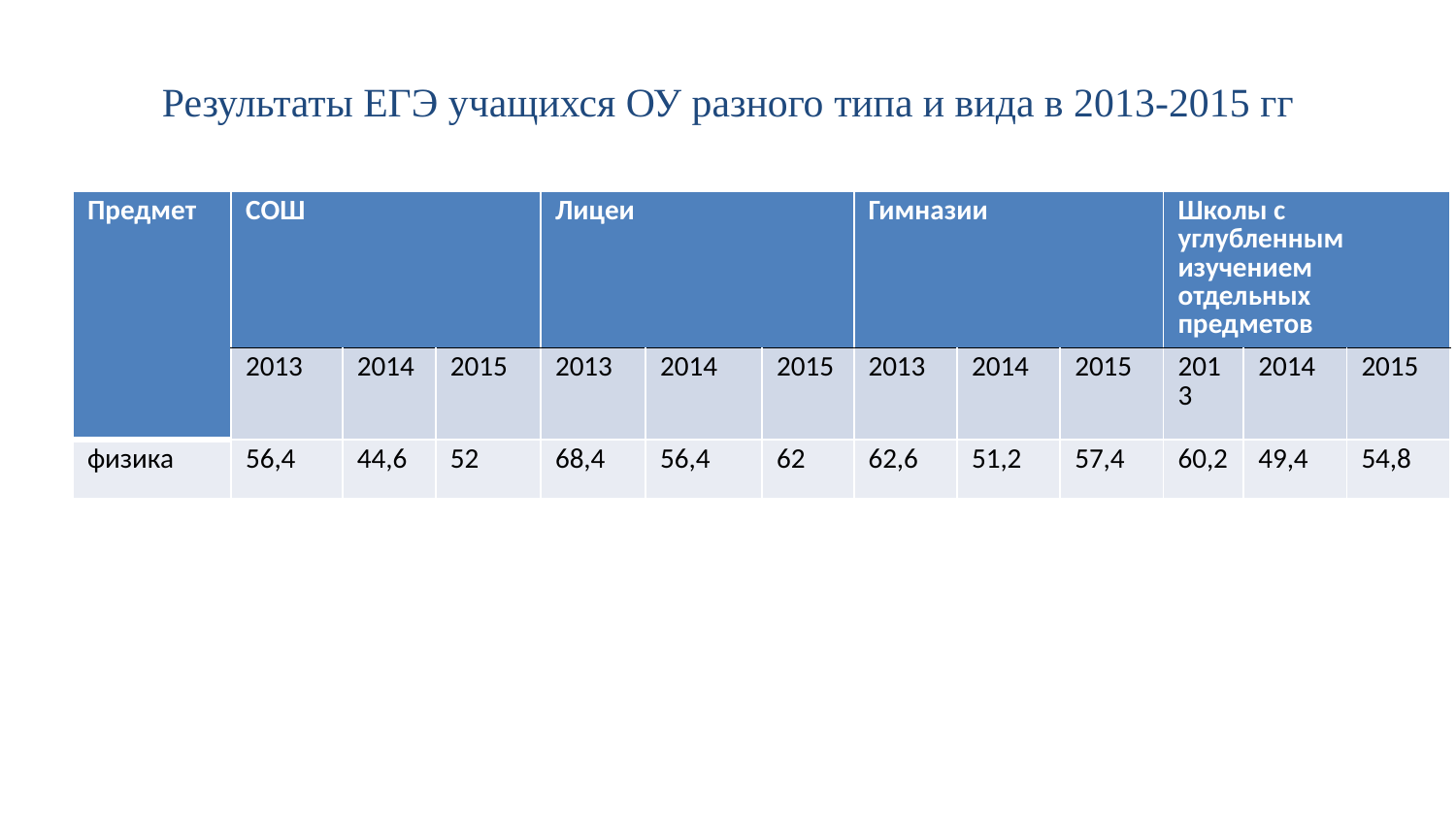

# Результаты ЕГЭ учащихся ОУ разного типа и вида в 2013-2015 гг
| Предмет | СОШ |  |  | Лицеи |  |  | Гимназии |  |  | Школы с углубленным изучением отдельных предметов |  |  |
| --- | --- | --- | --- | --- | --- | --- | --- | --- | --- | --- | --- | --- |
|  | 2013 | 2014 | 2015 | 2013 | 2014 | 2015 | 2013 | 2014 | 2015 | 2013 | 2014 | 2015 |
| физика | 56,4 | 44,6 | 52 | 68,4 | 56,4 | 62 | 62,6 | 51,2 | 57,4 | 60,2 | 49,4 | 54,8 |